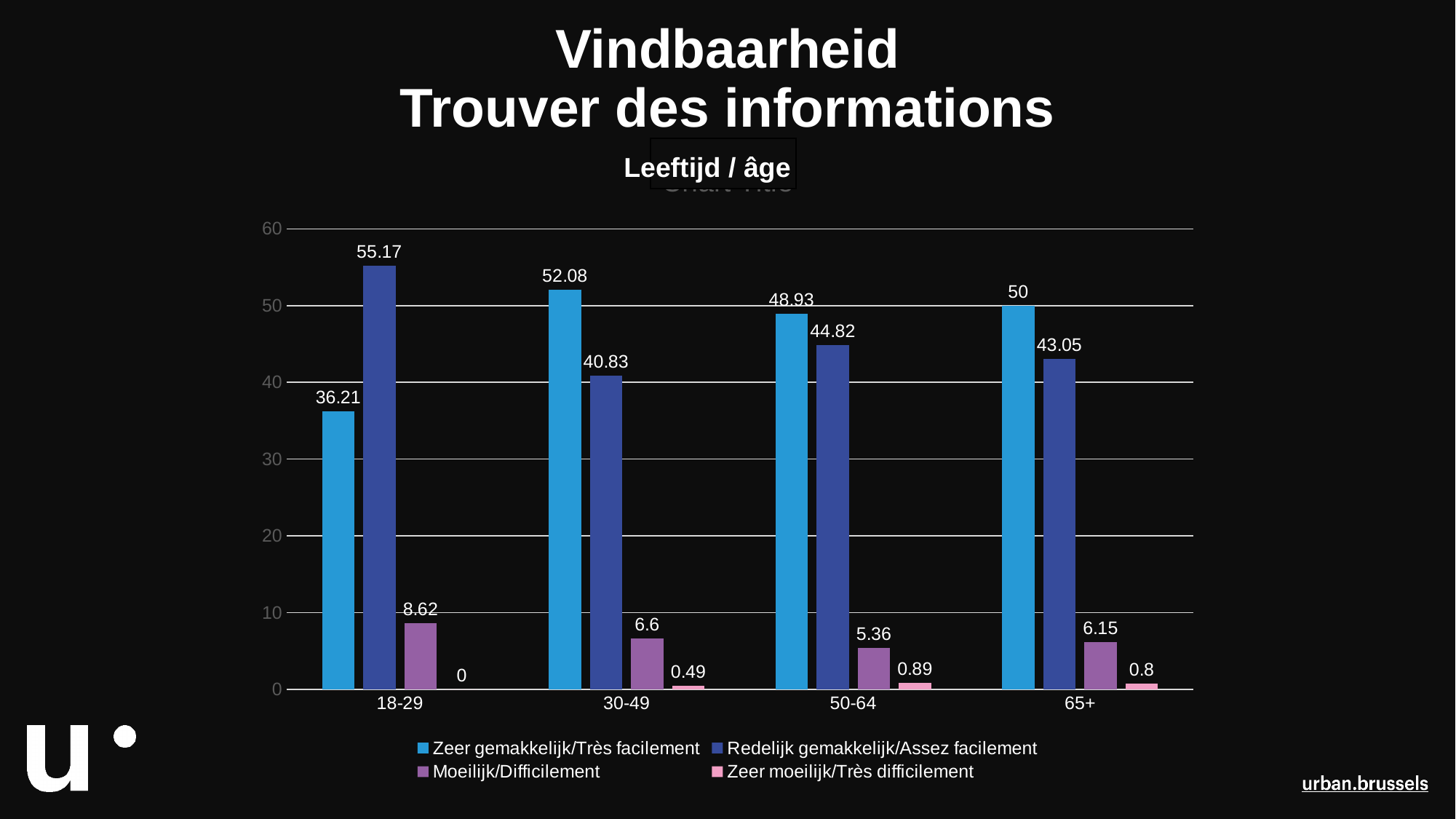

# Vindbaarheid Trouver des informations

### Chart:

| Category | Zeer gemakkelijk/Très facilement | Redelijk gemakkelijk/Assez facilement | Moeilijk/Difficilement | Zeer moeilijk/Très difficilement |
|---|---|---|---|---|
| 18-29 | 36.21 | 55.17 | 8.62 | 0.0 |
| 30-49 | 52.08 | 40.83 | 6.6 | 0.49 |
| 50-64 | 48.93 | 44.82 | 5.36 | 0.89 |
| 65+ | 50.0 | 43.05 | 6.15 | 0.8 |
Leeftijd / âge